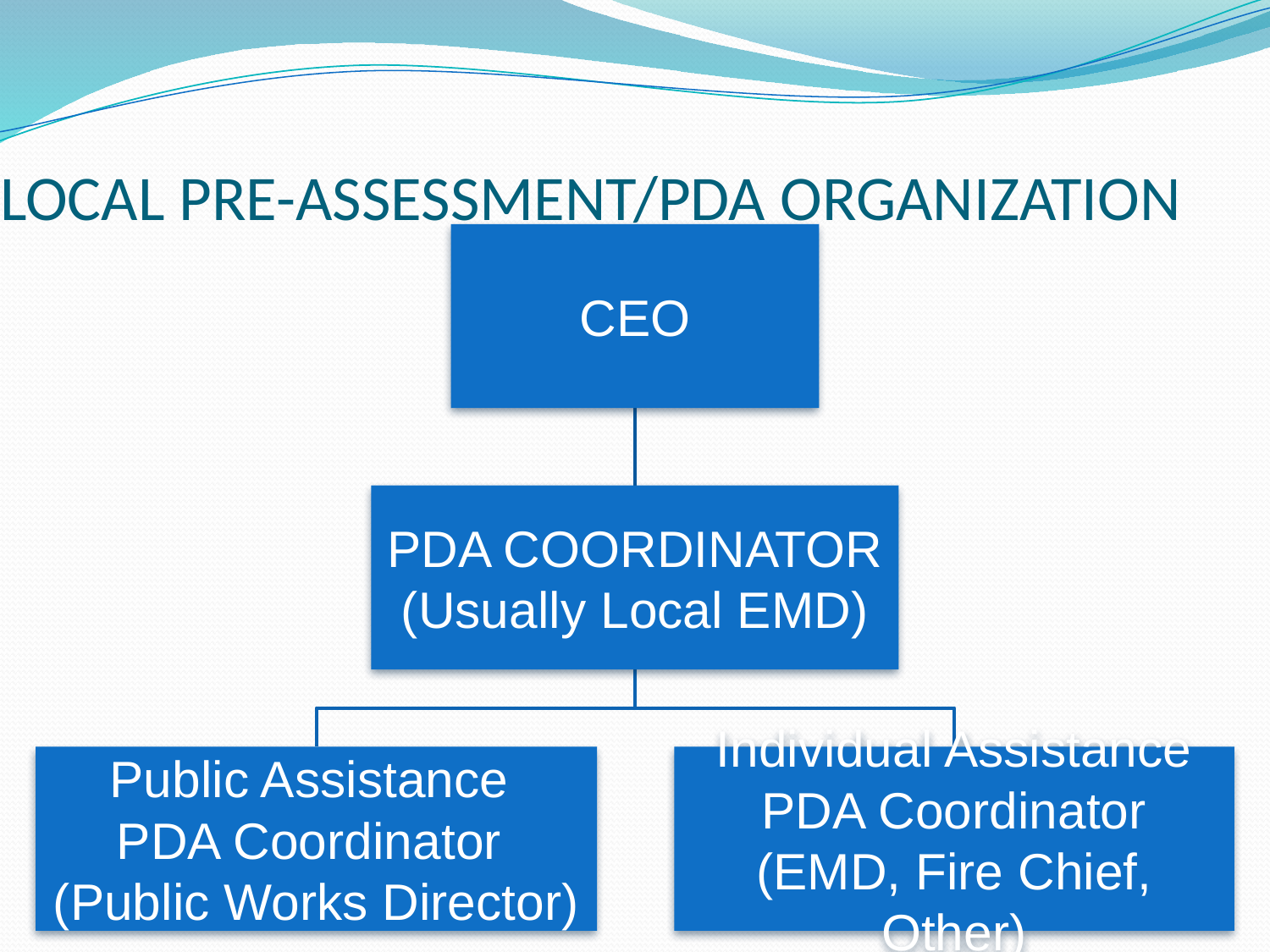

# LOCAL PRE-ASSESSMENT/PDA ORGANIZATION
CEO
PDA COORDINATOR
(Usually Local EMD)
Public Assistance
PDA Coordinator
(Public Works Director)
Individual Assistance
PDA Coordinator
(EMD, Fire Chief, Other)